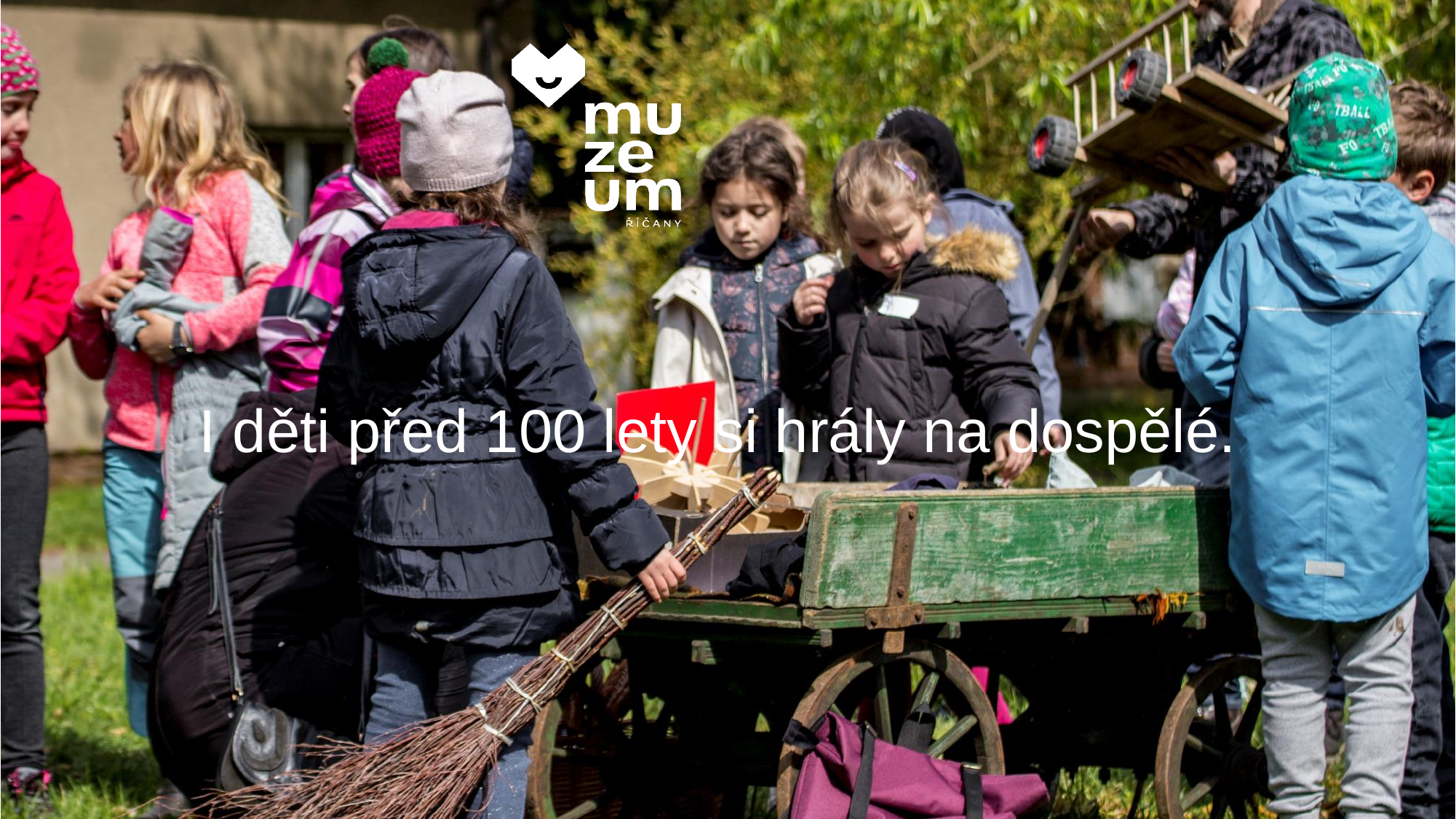

# I děti před 100 lety si hrály na dospělé.